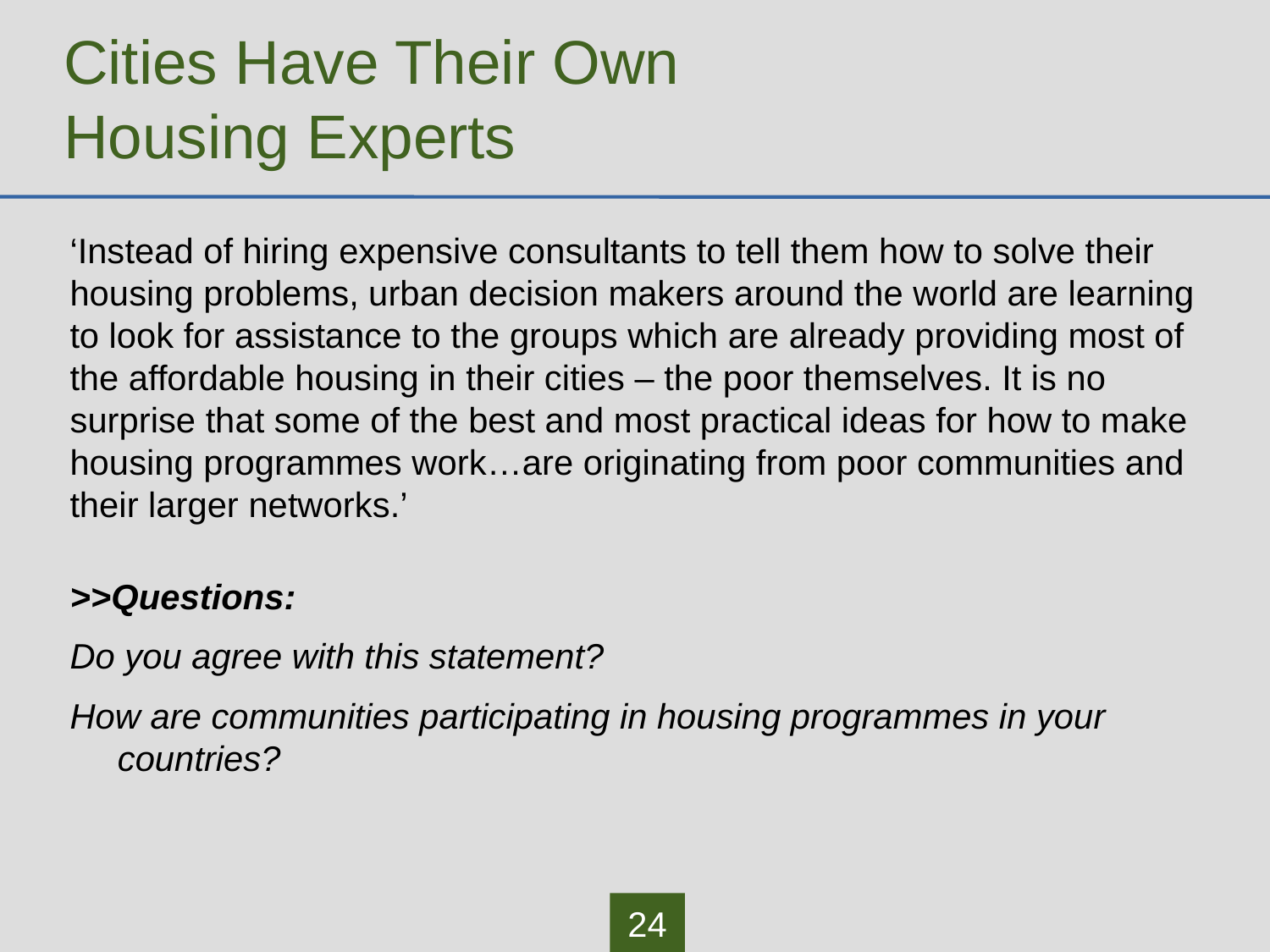

# Cities Have Their Own Housing Experts
‘Instead of hiring expensive consultants to tell them how to solve their housing problems, urban decision makers around the world are learning to look for assistance to the groups which are already providing most of the affordable housing in their cities – the poor themselves. It is no surprise that some of the best and most practical ideas for how to make housing programmes work…are originating from poor communities and their larger networks.’
>>Questions:
Do you agree with this statement?
How are communities participating in housing programmes in your countries?
24